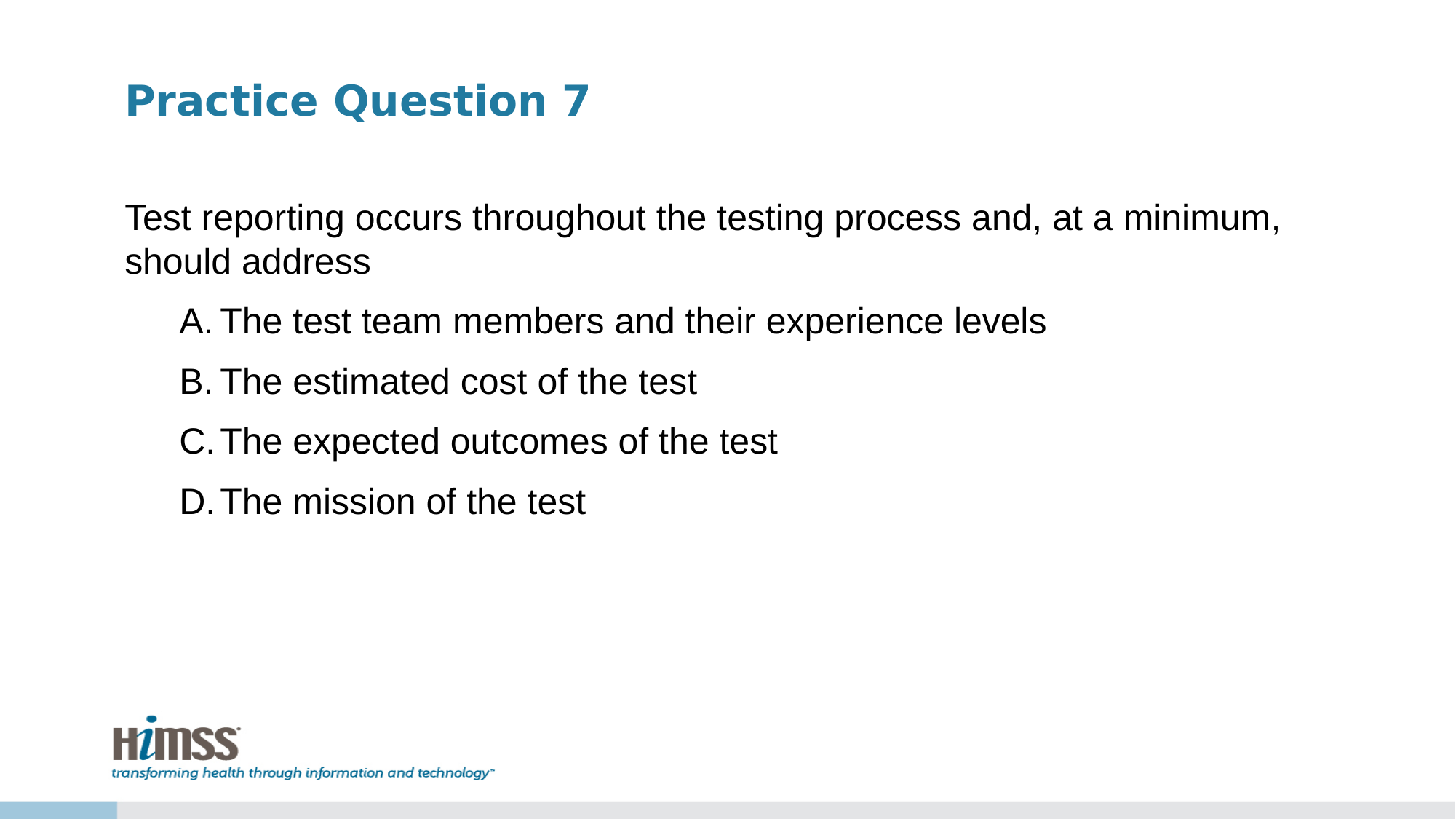

# Practice Question 7
Test reporting occurs throughout the testing process and, at a minimum, should address
The test team members and their experience levels
The estimated cost of the test
The expected outcomes of the test
The mission of the test